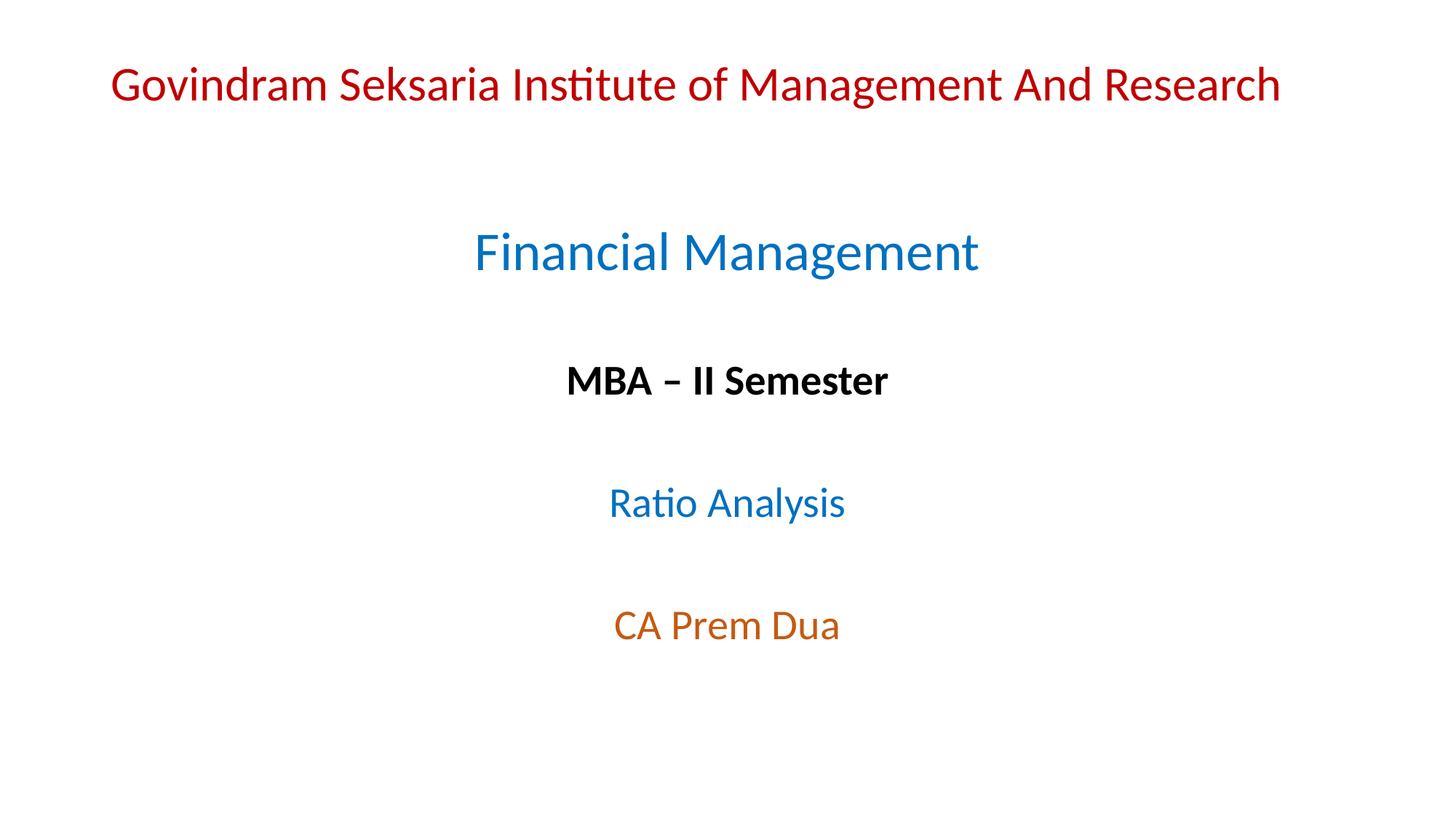

# Govindram Seksaria Institute of Management And Research
Financial Management

MBA – II Semester

Ratio Analysis

CA Prem Dua